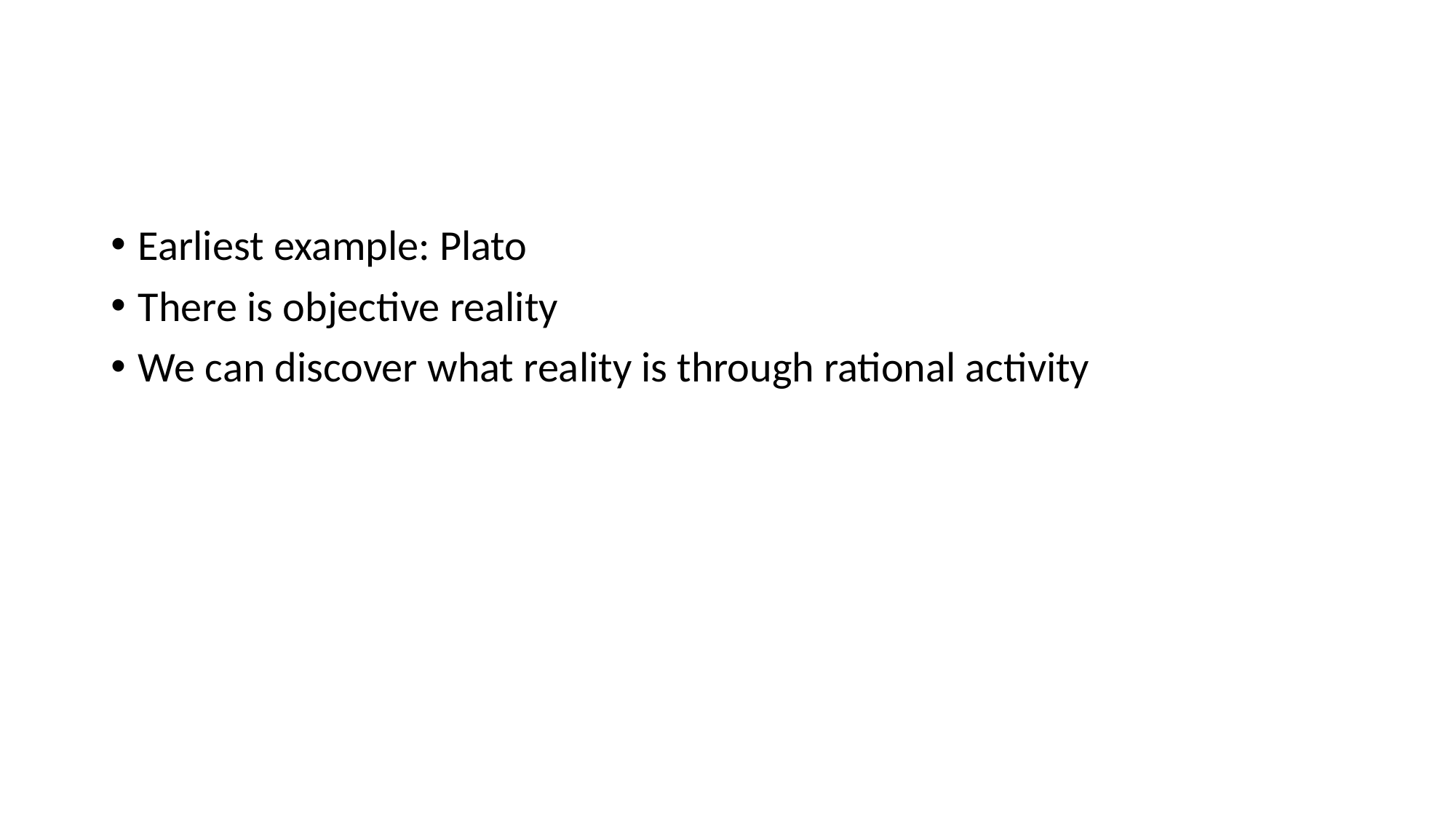

#
Earliest example: Plato
There is objective reality
We can discover what reality is through rational activity